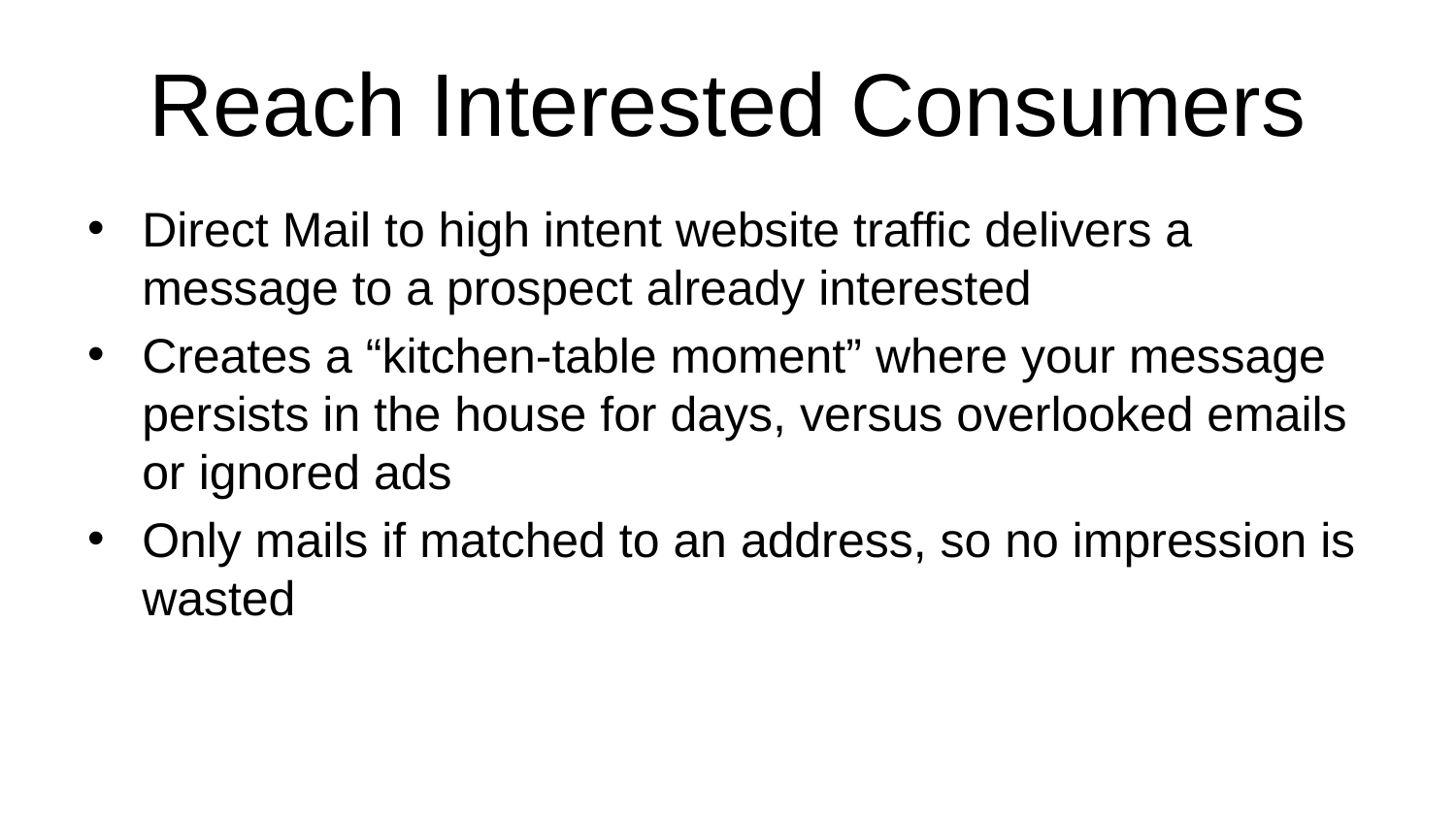

# Reach Interested Consumers
Direct Mail to high intent website traffic delivers a message to a prospect already interested
Creates a “kitchen-table moment” where your message persists in the house for days, versus overlooked emails or ignored ads
Only mails if matched to an address, so no impression is wasted